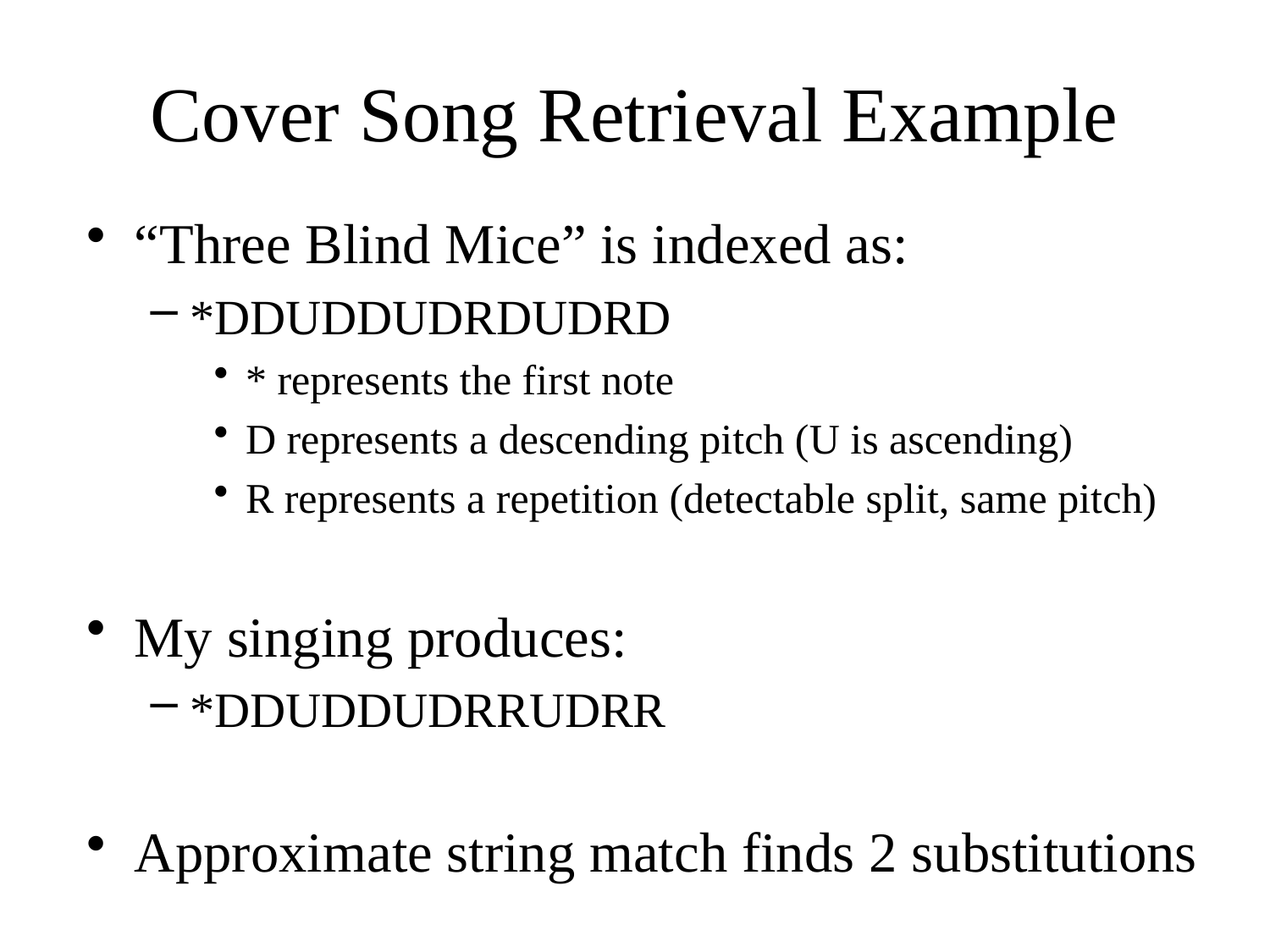

# Cover Song Retrieval Example
“Three Blind Mice” is indexed as:
*DDUDDUDRDUDRD
* represents the first note
D represents a descending pitch (U is ascending)
R represents a repetition (detectable split, same pitch)

My singing produces:
*DDUDDUDRRUDRR

Approximate string match finds 2 substitutions